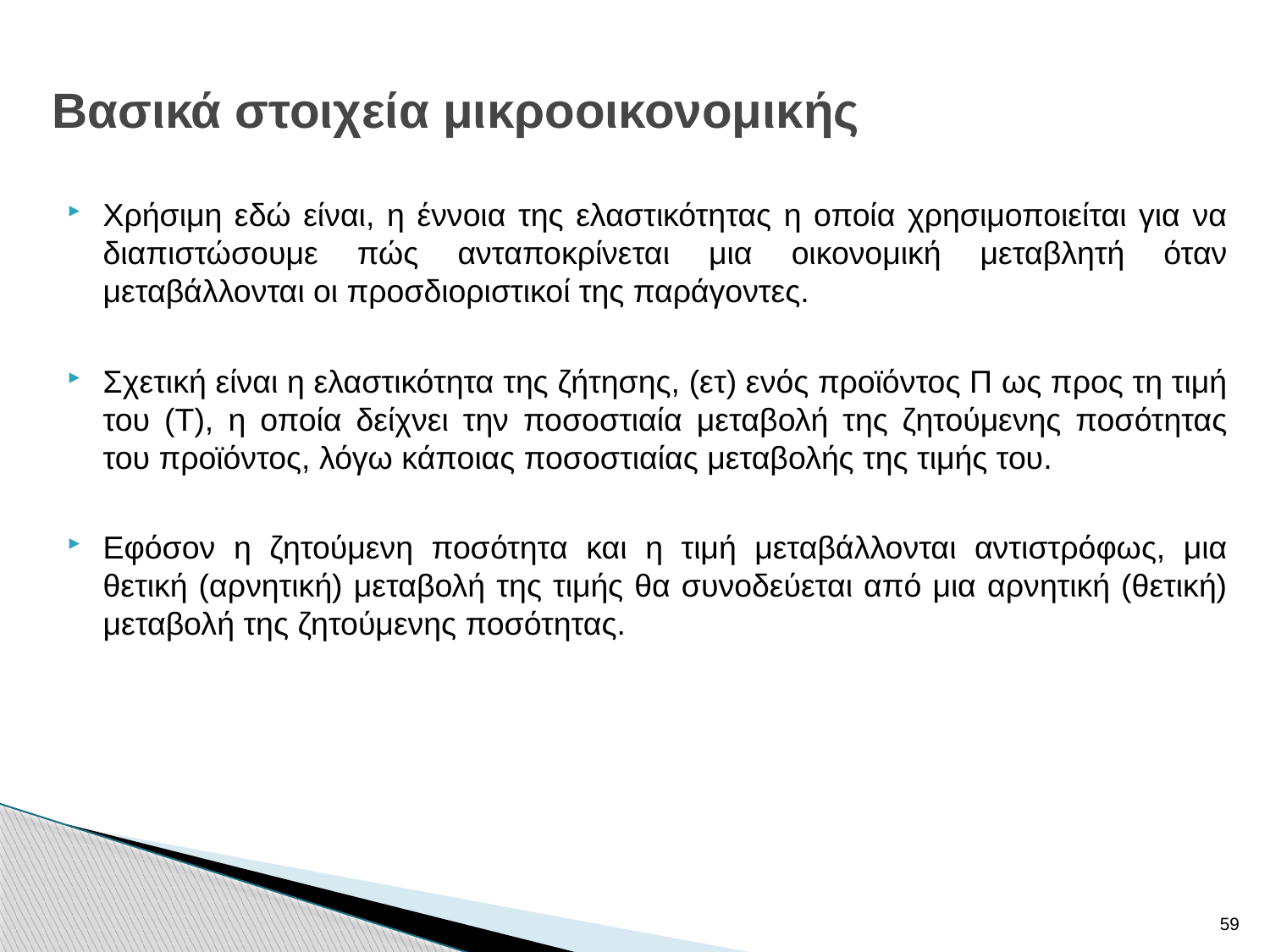

# Βασικά στοιχεία μικροοικονομικής
Χρήσιμη εδώ είναι, η έννοια της ελαστικότητας η οποία χρησιμοποιείται για να διαπιστώσουμε πώς ανταποκρίνεται μια οικονομική μεταβλητή όταν μεταβάλλονται οι προσδιοριστικοί της παράγοντες.

Σχετική είναι η ελαστικότητα της ζήτησης, (ετ) ενός προϊόντος Π ως προς τη τιμή του (Τ), η οποία δείχνει την ποσοστιαία μεταβολή της ζητούμενης ποσότητας του προϊόντος, λόγω κάποιας ποσοστιαίας μεταβολής της τιμής του.

Εφόσον η ζητούμενη ποσότητα και η τιμή μεταβάλλονται αντιστρόφως, μια θετική (αρνητική) μεταβολή της τιμής θα συνοδεύεται από μια αρνητική (θετική) μεταβολή της ζητούμενης ποσότητας.
59